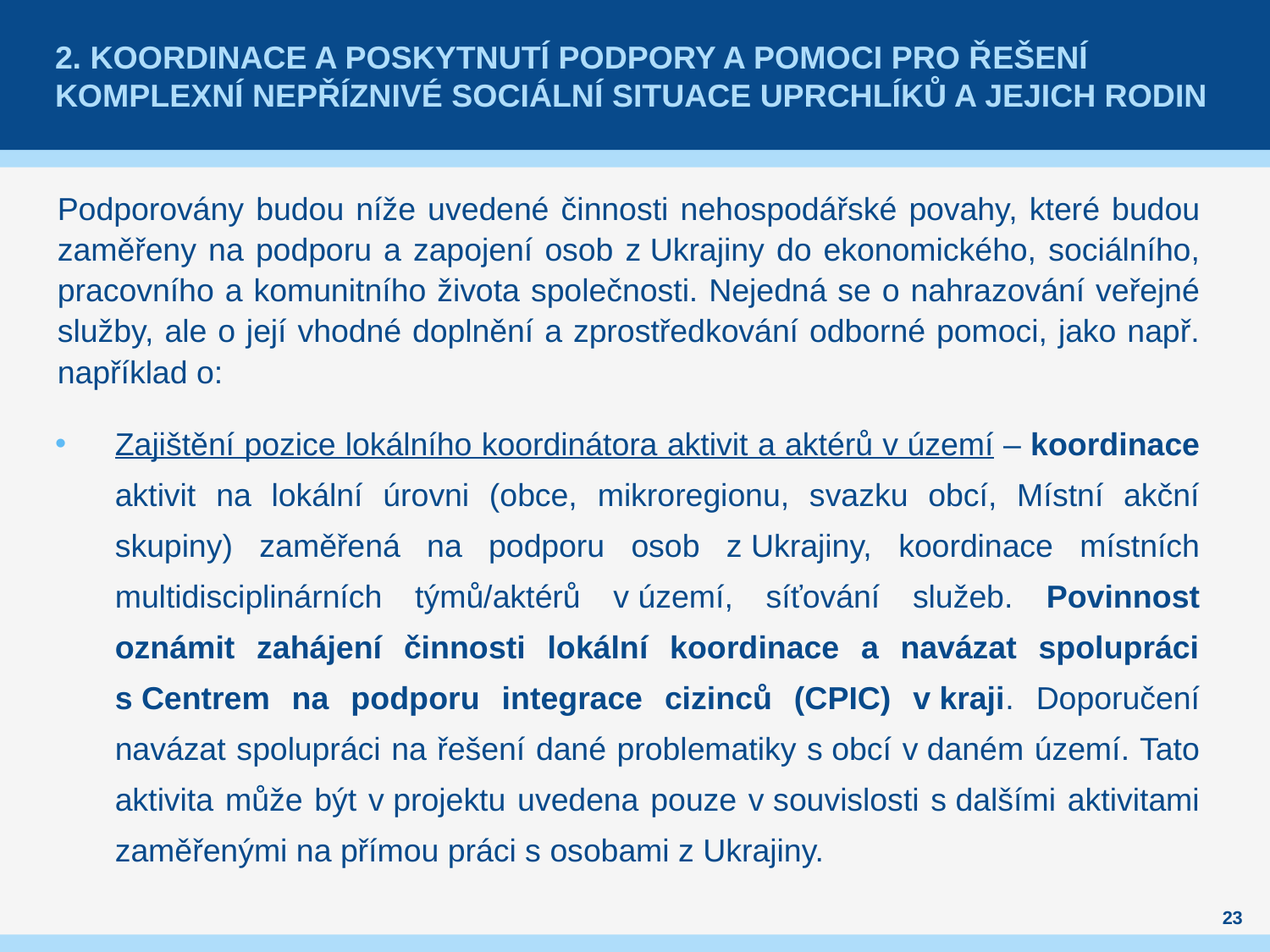

# 2. Koordinace a poskytnutí podpory a pomoci pro řešení komplexní nepříznivé sociální situace uprchlíků a jejich rodin
Podporovány budou níže uvedené činnosti nehospodářské povahy, které budou zaměřeny na podporu a zapojení osob z Ukrajiny do ekonomického, sociálního, pracovního a komunitního života společnosti. Nejedná se o nahrazování veřejné služby, ale o její vhodné doplnění a zprostředkování odborné pomoci, jako např. například o:
Zajištění pozice lokálního koordinátora aktivit a aktérů v území – koordinace aktivit na lokální úrovni (obce, mikroregionu, svazku obcí, Místní akční skupiny) zaměřená na podporu osob z Ukrajiny, koordinace místních multidisciplinárních týmů/aktérů v území, síťování služeb. Povinnost oznámit zahájení činnosti lokální koordinace a navázat spolupráci s Centrem na podporu integrace cizinců (CPIC) v kraji. Doporučení navázat spolupráci na řešení dané problematiky s obcí v daném území. Tato aktivita může být v projektu uvedena pouze v souvislosti s dalšími aktivitami zaměřenými na přímou práci s osobami z Ukrajiny.

23